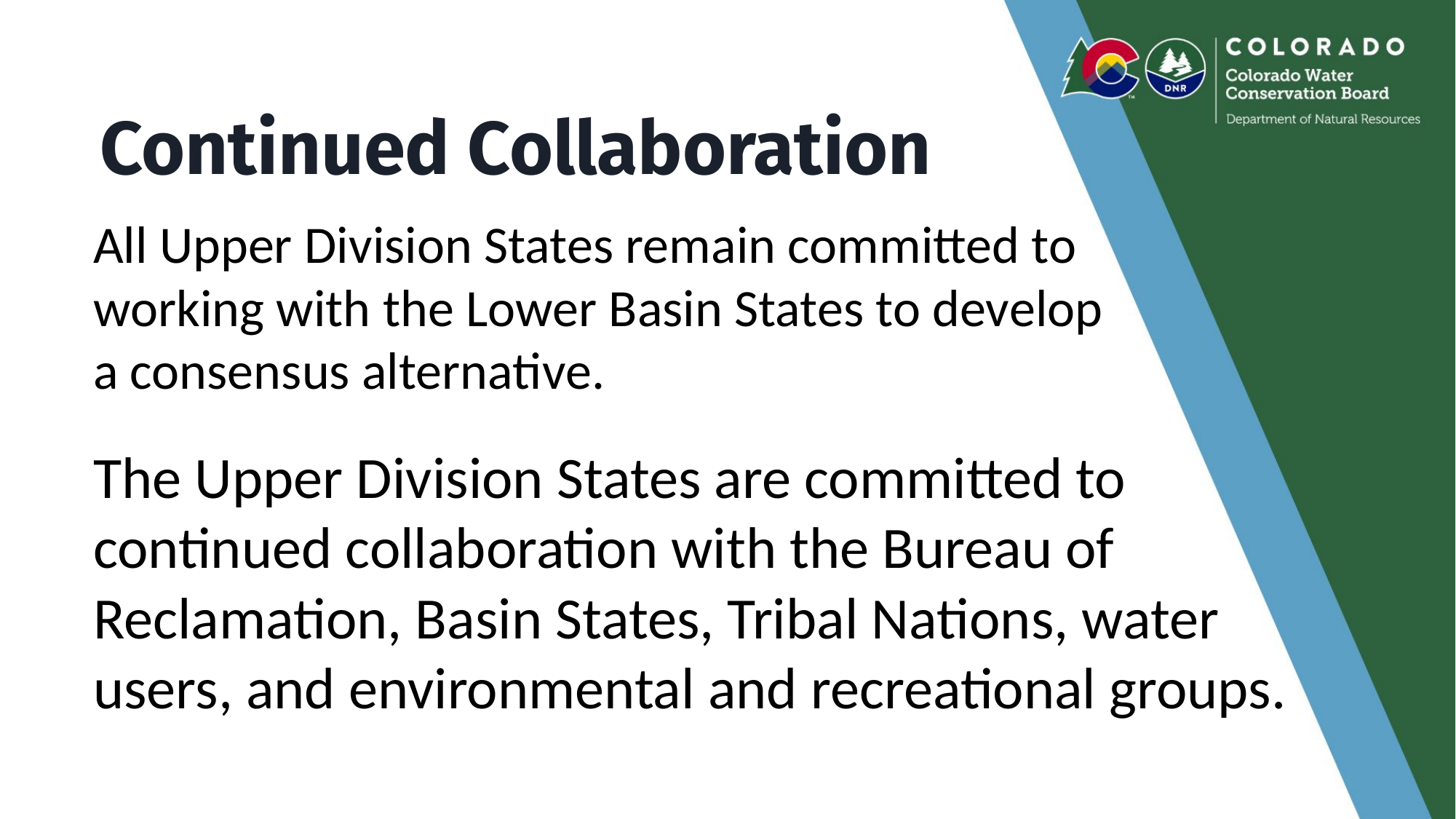

Continued Collaboration
All Upper Division States remain committed to
working with the Lower Basin States to develop
a consensus alternative.

The Upper Division States are committed to continued collaboration with the Bureau of Reclamation, Basin States, Tribal Nations, water users, and environmental and recreational groups.